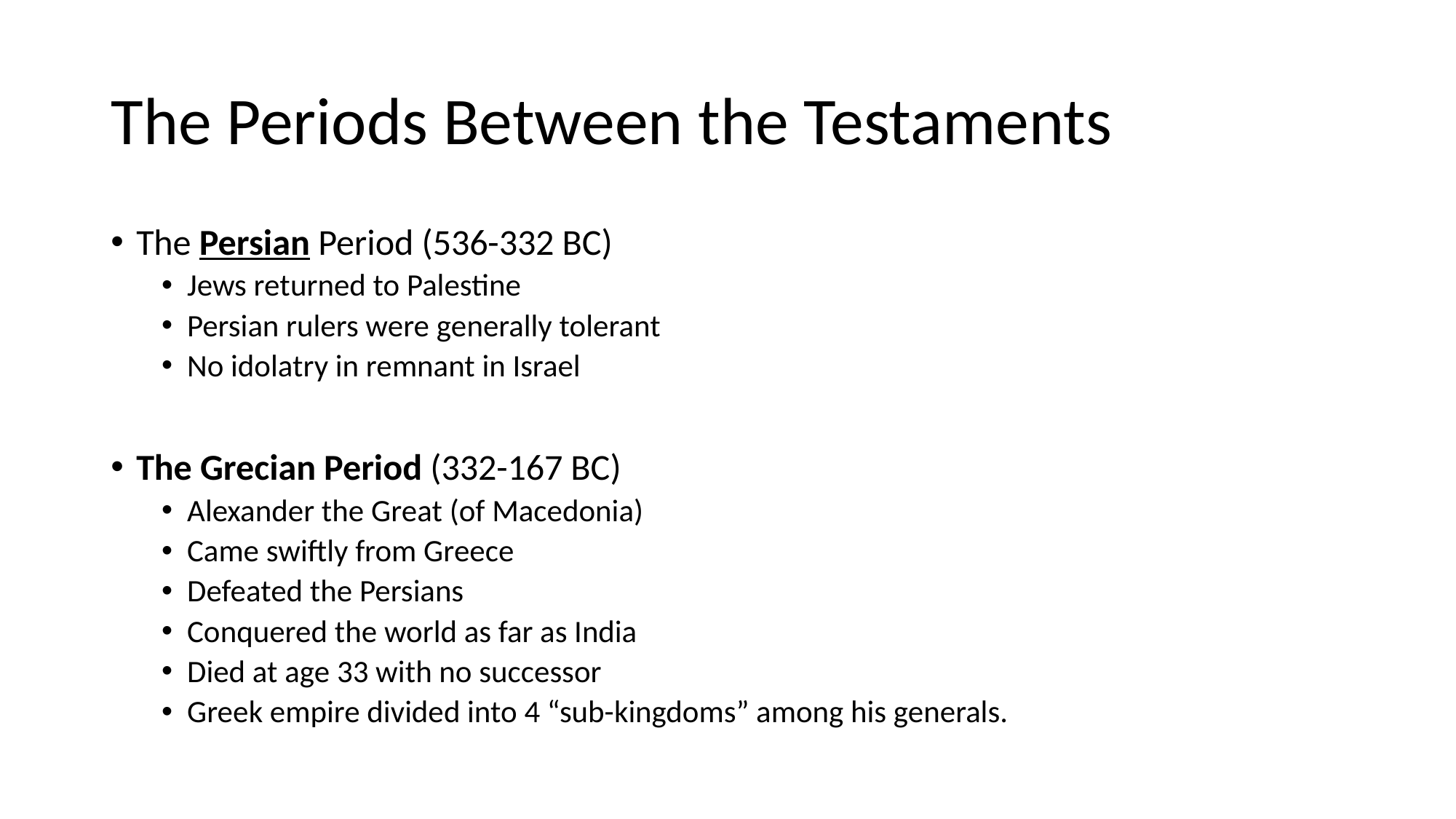

# The Periods Between the Testaments
The Persian Period (536-332 BC)
Jews returned to Palestine
Persian rulers were generally tolerant
No idolatry in remnant in Israel

The Grecian Period (332-167 BC)
Alexander the Great (of Macedonia)
Came swiftly from Greece
Defeated the Persians
Conquered the world as far as India
Died at age 33 with no successor
Greek empire divided into 4 “sub-kingdoms” among his generals.